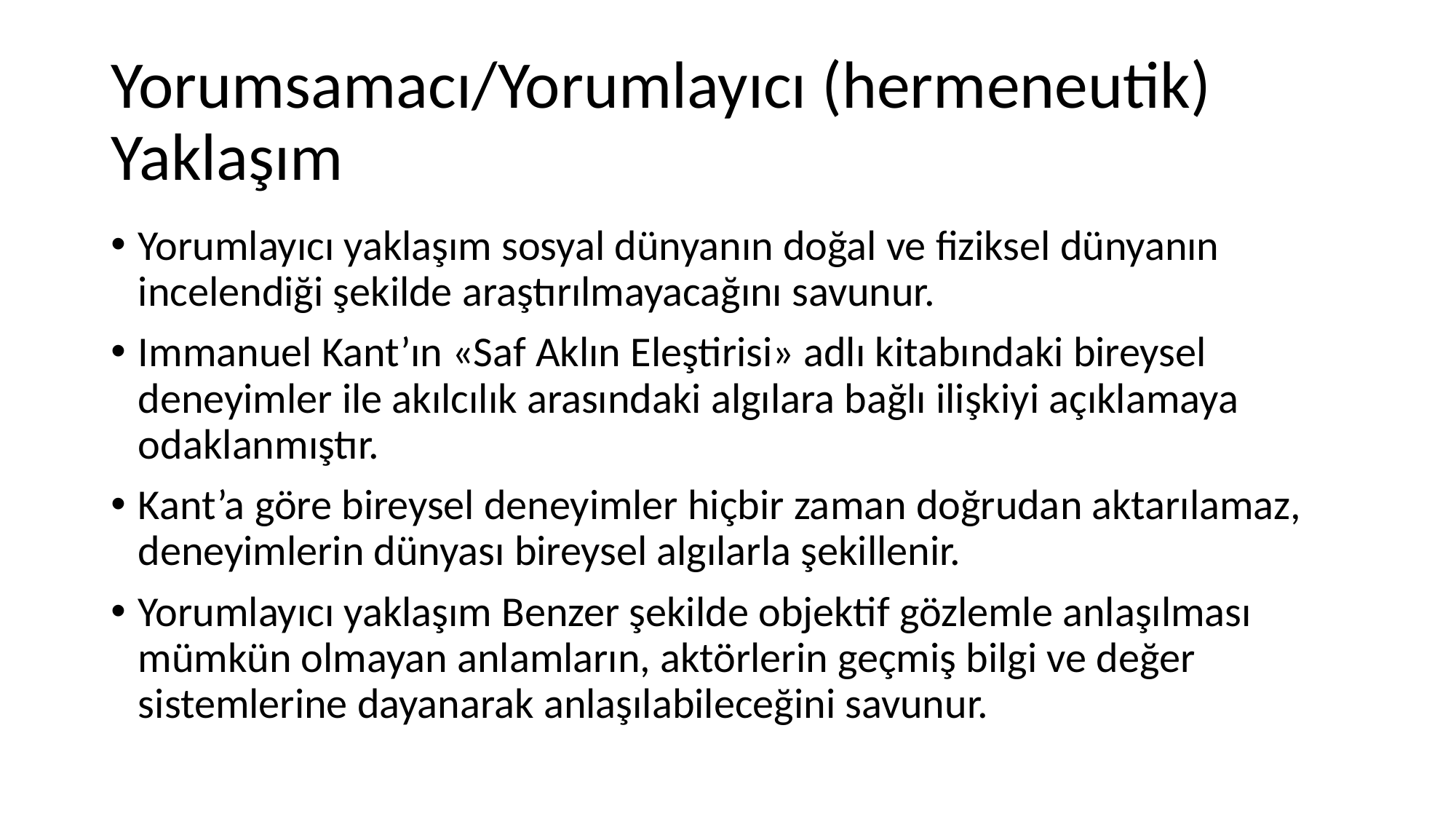

# Yorumsamacı/Yorumlayıcı (hermeneutik) Yaklaşım
Yorumlayıcı yaklaşım sosyal dünyanın doğal ve fiziksel dünyanın incelendiği şekilde araştırılmayacağını savunur.
Immanuel Kant’ın «Saf Aklın Eleştirisi» adlı kitabındaki bireysel deneyimler ile akılcılık arasındaki algılara bağlı ilişkiyi açıklamaya odaklanmıştır.
Kant’a göre bireysel deneyimler hiçbir zaman doğrudan aktarılamaz, deneyimlerin dünyası bireysel algılarla şekillenir.
Yorumlayıcı yaklaşım Benzer şekilde objektif gözlemle anlaşılması mümkün olmayan anlamların, aktörlerin geçmiş bilgi ve değer sistemlerine dayanarak anlaşılabileceğini savunur.